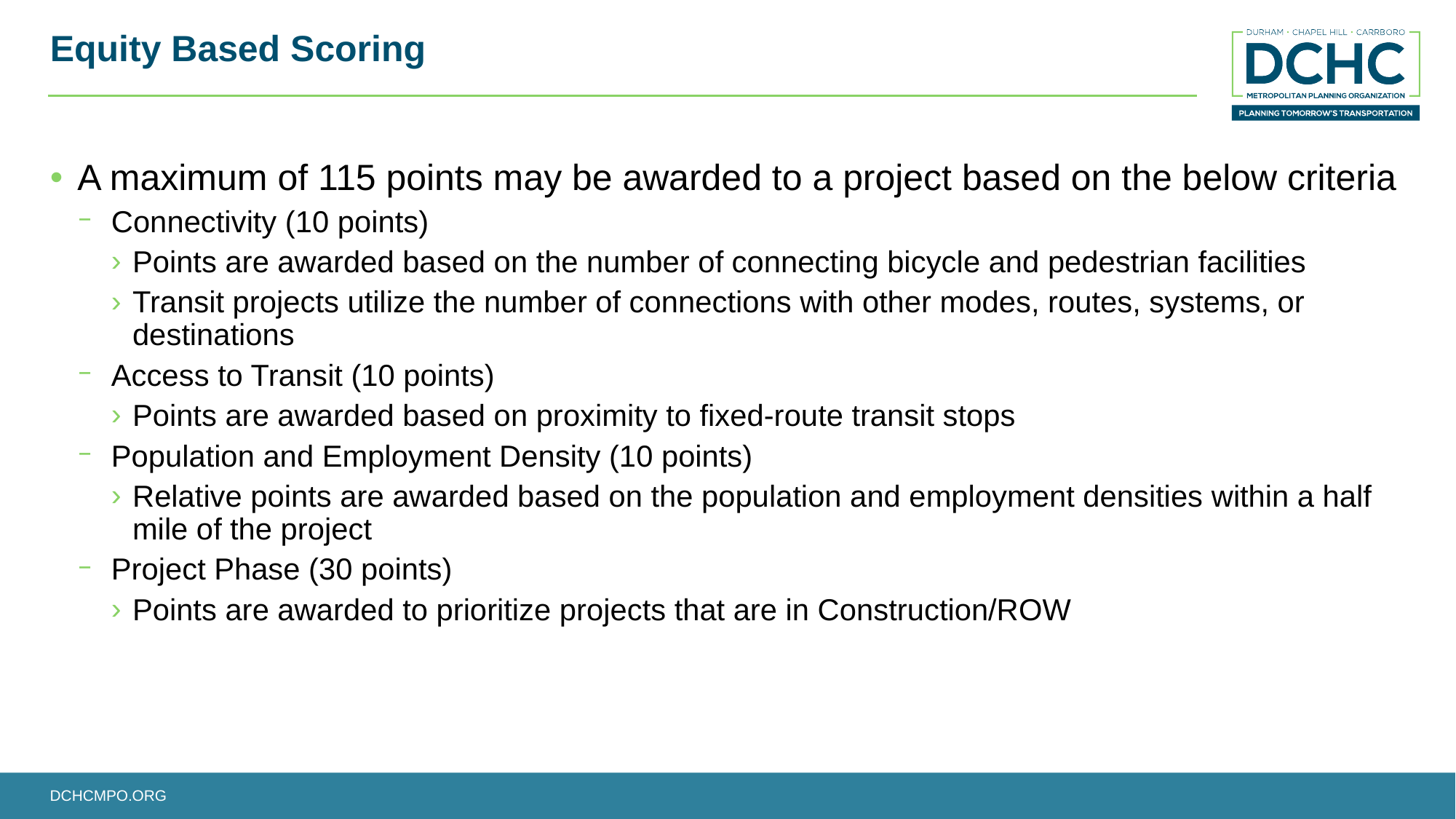

# Equity Based Scoring
A maximum of 115 points may be awarded to a project based on the below criteria
Connectivity (10 points)
Points are awarded based on the number of connecting bicycle and pedestrian facilities
Transit projects utilize the number of connections with other modes, routes, systems, or destinations
Access to Transit (10 points)
Points are awarded based on proximity to fixed-route transit stops
Population and Employment Density (10 points)
Relative points are awarded based on the population and employment densities within a half mile of the project
Project Phase (30 points)
Points are awarded to prioritize projects that are in Construction/ROW